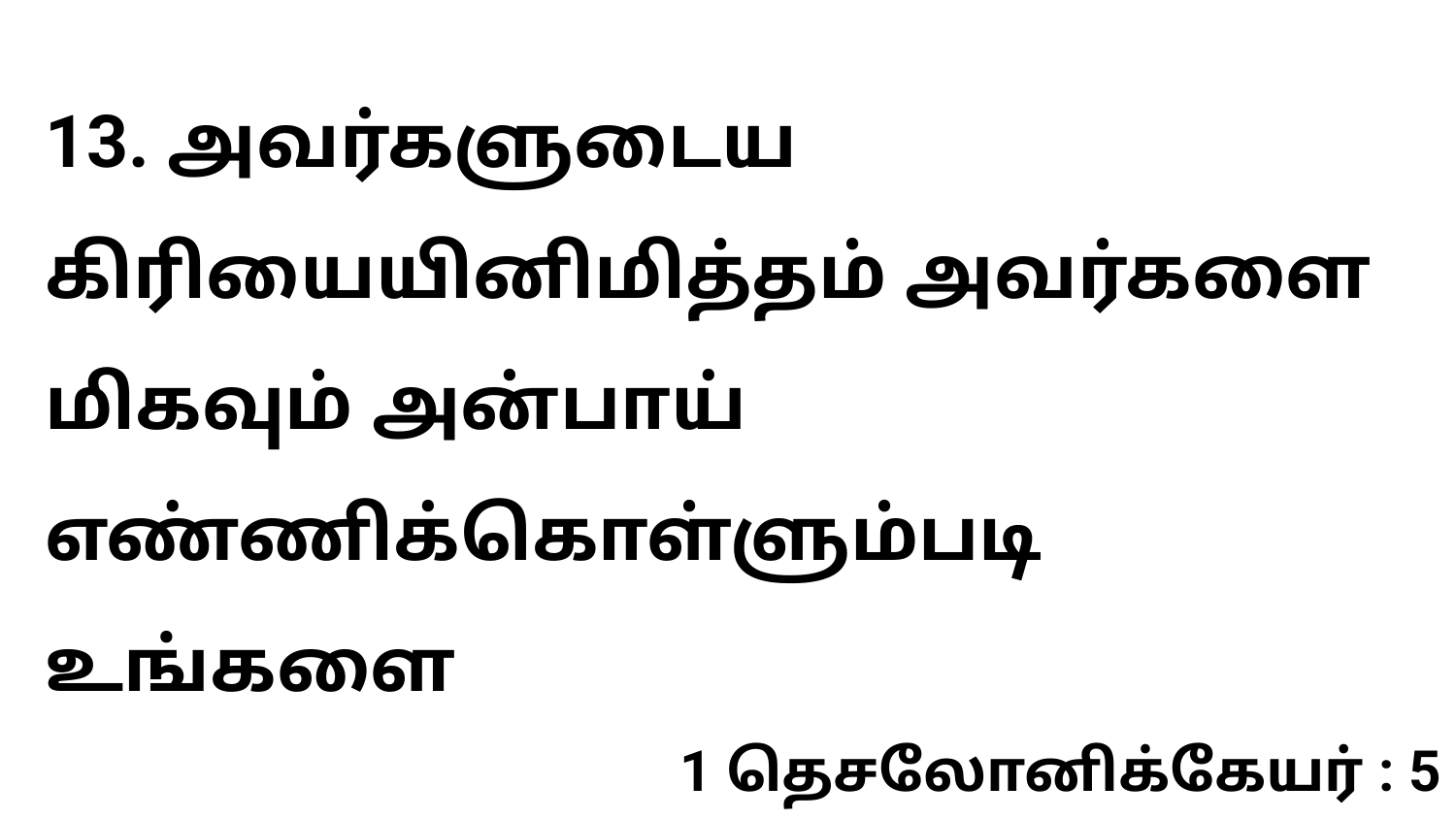

13. அவர்களுடைய கிரியையினிமித்தம் அவர்களை மிகவும் அன்பாய் எண்ணிக்கொள்ளும்படி உங்களை
1 தெசலோனிக்கேயர் : 5